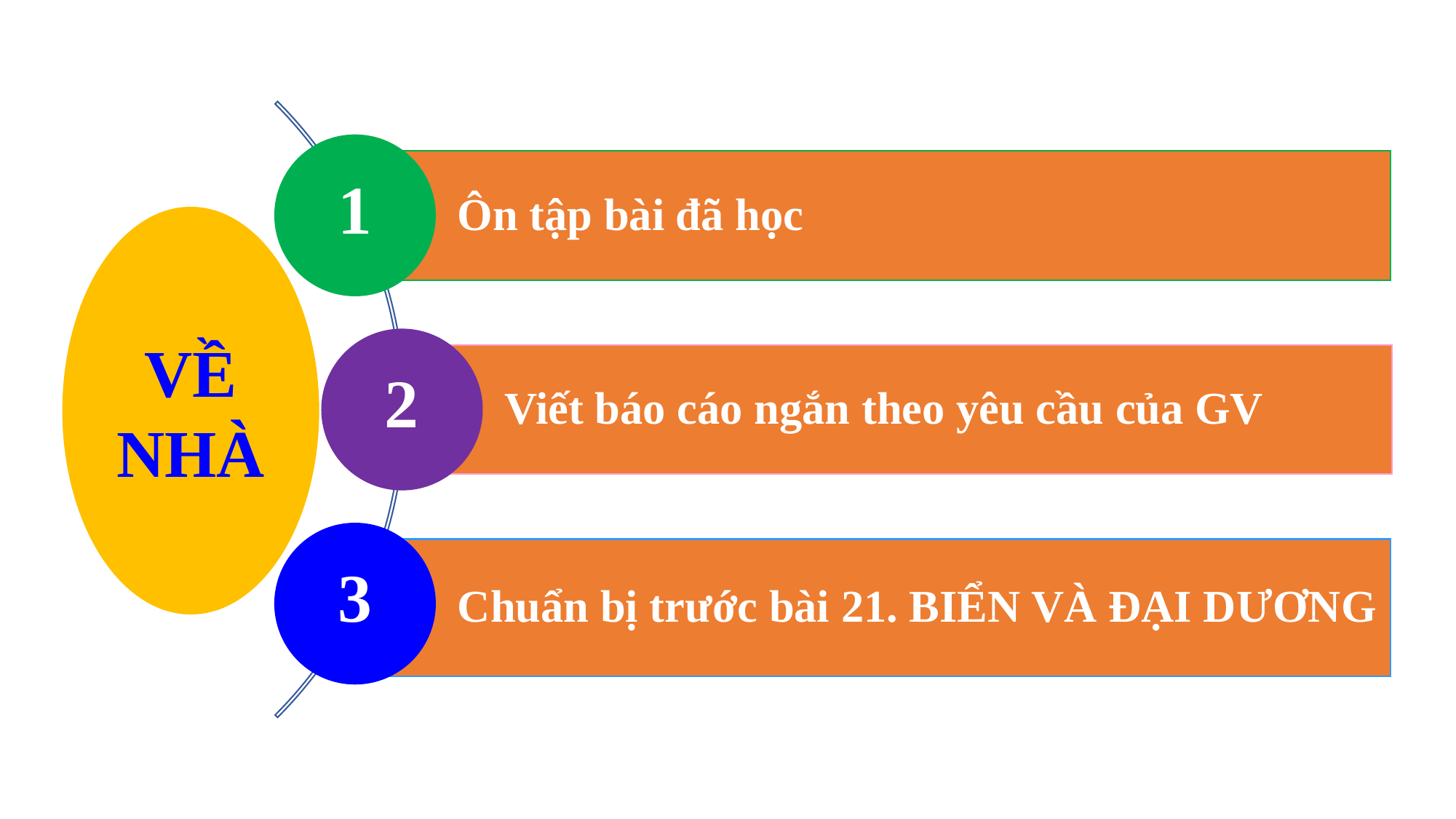

1
Ôn tập bài đã học
 VỀ
NHÀ
2
Viết báo cáo ngắn theo yêu cầu của GV
3
Chuẩn bị trước bài 21. BIỂN VÀ ĐẠI DƯƠNG